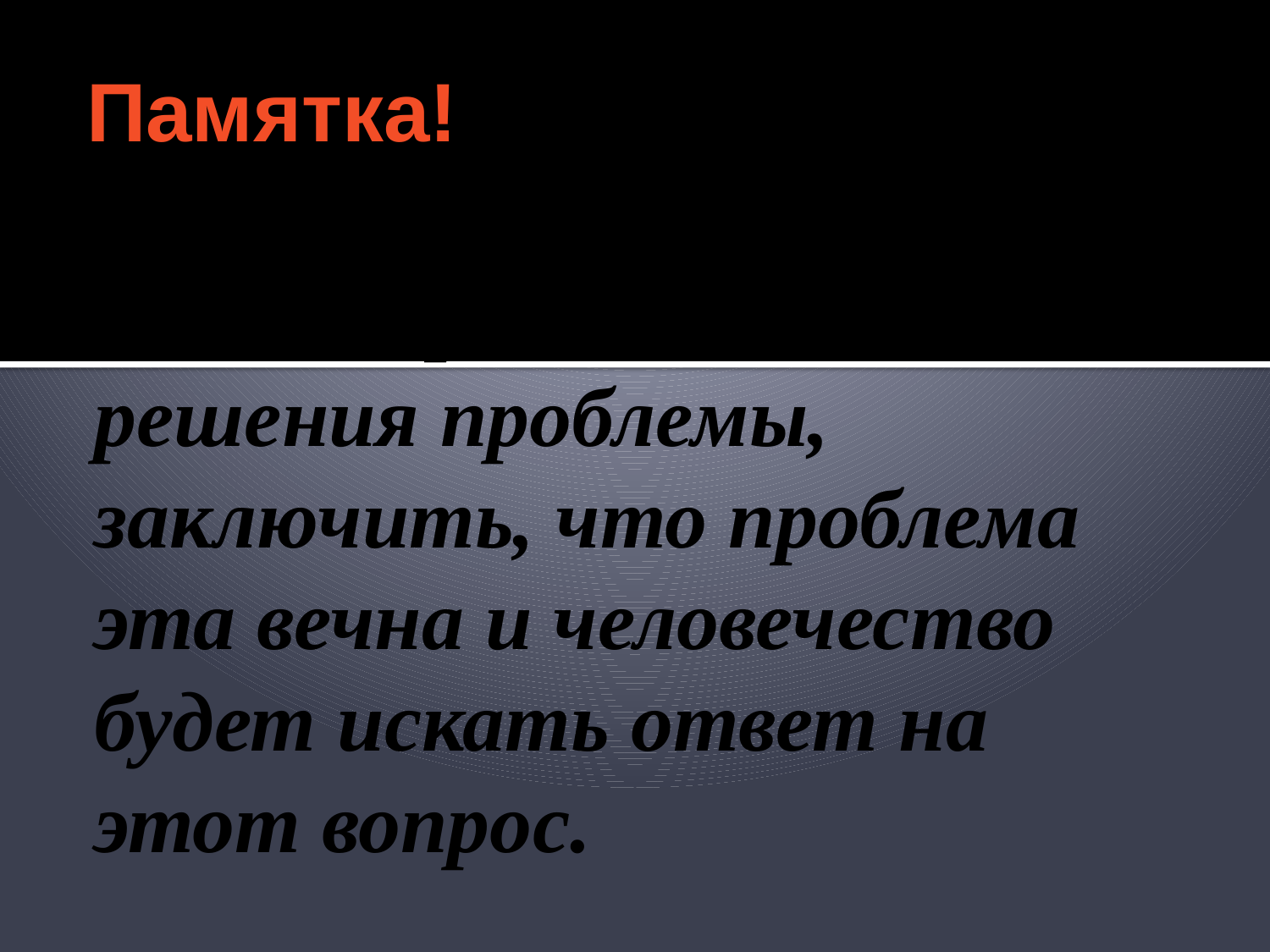

# Памятка!
     Закончить сочинение можно призывом, способом решения проблемы, заключить, что проблема эта вечна и человечество будет искать ответ на этот вопрос.